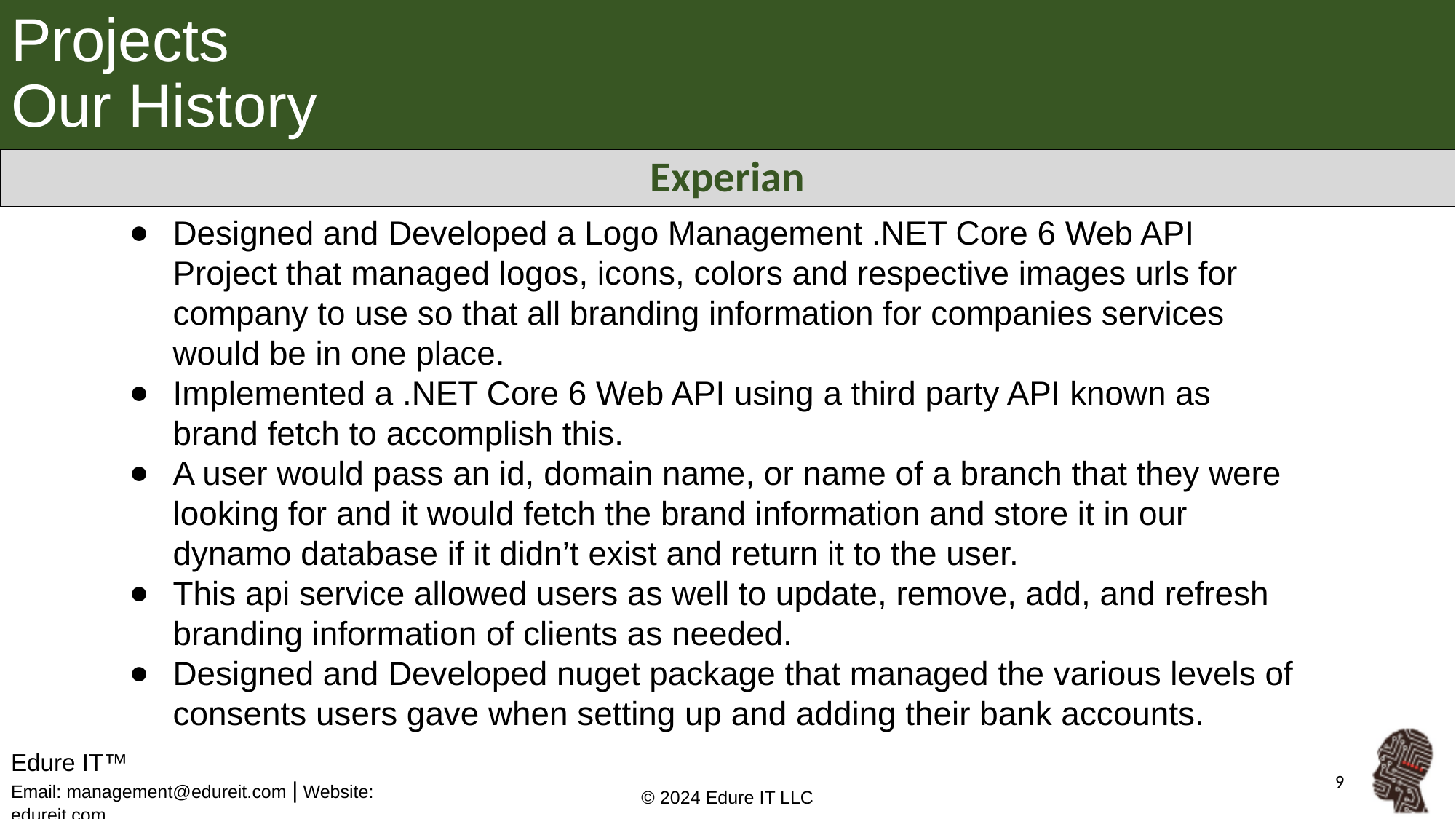

# Projects Our History
Experian
Designed and Developed a Logo Management .NET Core 6 Web API Project that managed logos, icons, colors and respective images urls for company to use so that all branding information for companies services would be in one place.
Implemented a .NET Core 6 Web API using a third party API known as brand fetch to accomplish this.
A user would pass an id, domain name, or name of a branch that they were looking for and it would fetch the brand information and store it in our dynamo database if it didn’t exist and return it to the user.
This api service allowed users as well to update, remove, add, and refresh branding information of clients as needed.
Designed and Developed nuget package that managed the various levels of consents users gave when setting up and adding their bank accounts.

9
© 2024 Edure IT LLC